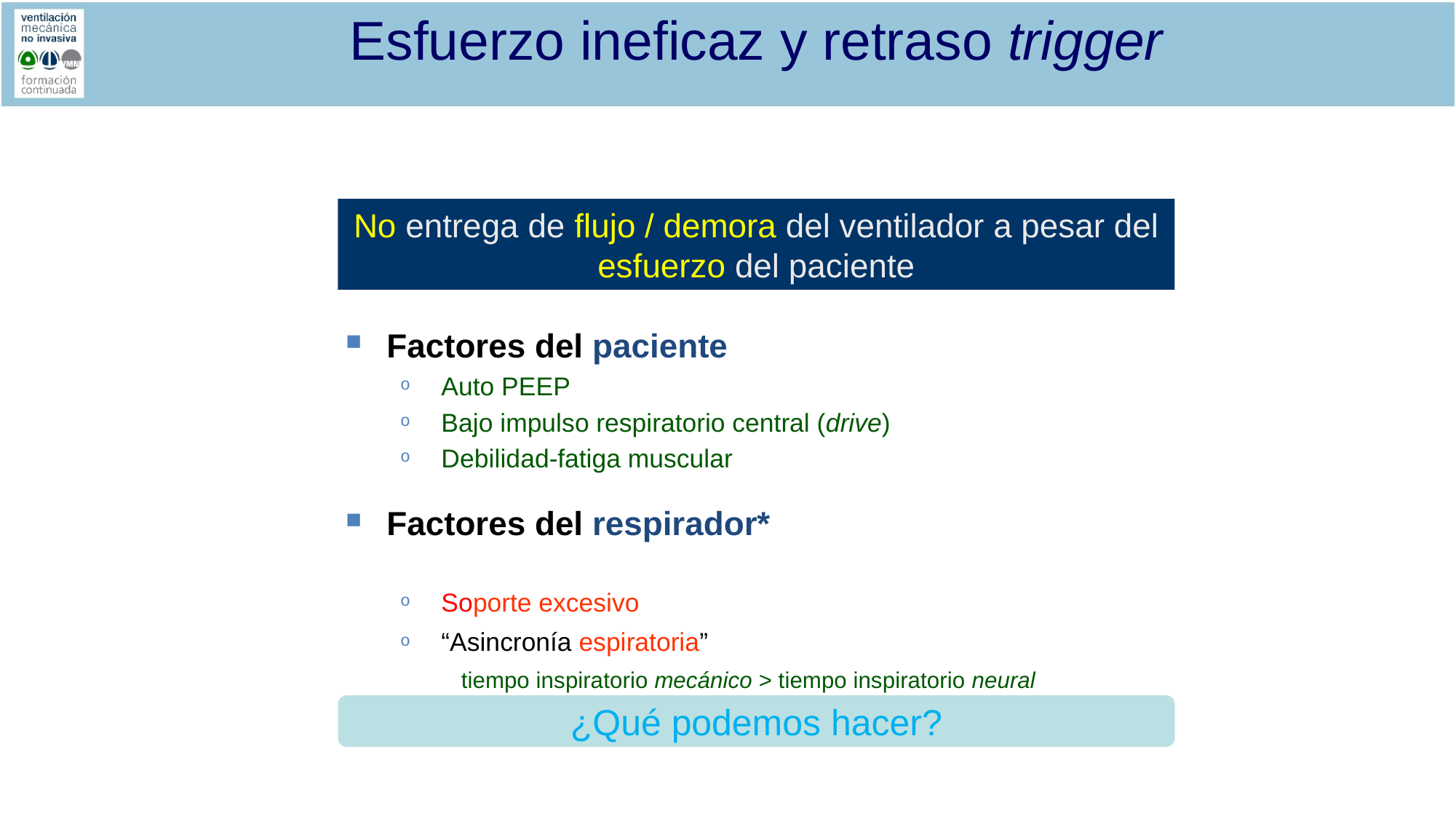

Esfuerzo ineficaz y retraso trigger
No entrega de flujo / demora del ventilador a pesar del esfuerzo del paciente
Factores del paciente
Auto PEEP
Bajo impulso respiratorio central (drive)
Debilidad-fatiga muscular

Factores del respirador*

Soporte excesivo
“Asincronía espiratoria”
 tiempo inspiratorio mecánico > tiempo inspiratorio neural
¿Qué podemos hacer?